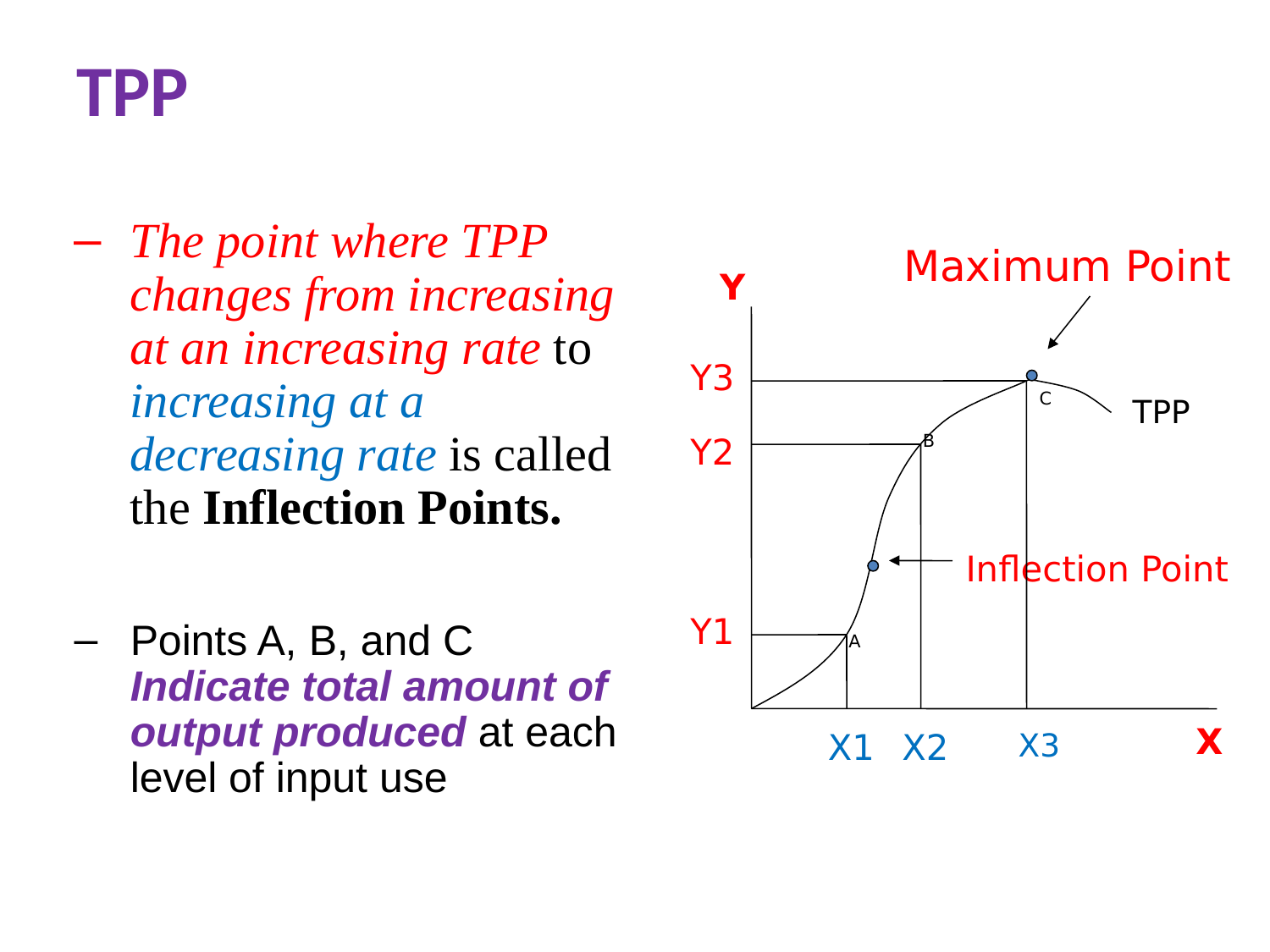

# TPP

The point where TPP changes from increasing at an increasing rate to increasing at a decreasing rate is called the Inflection Points.

Points A, B, and C Indicate total amount of output produced at each level of input use

Maximum Point
Y

TPP

X

Y3

C
Y2
B

Inflection Point

Y1
A

X1
X2
X3